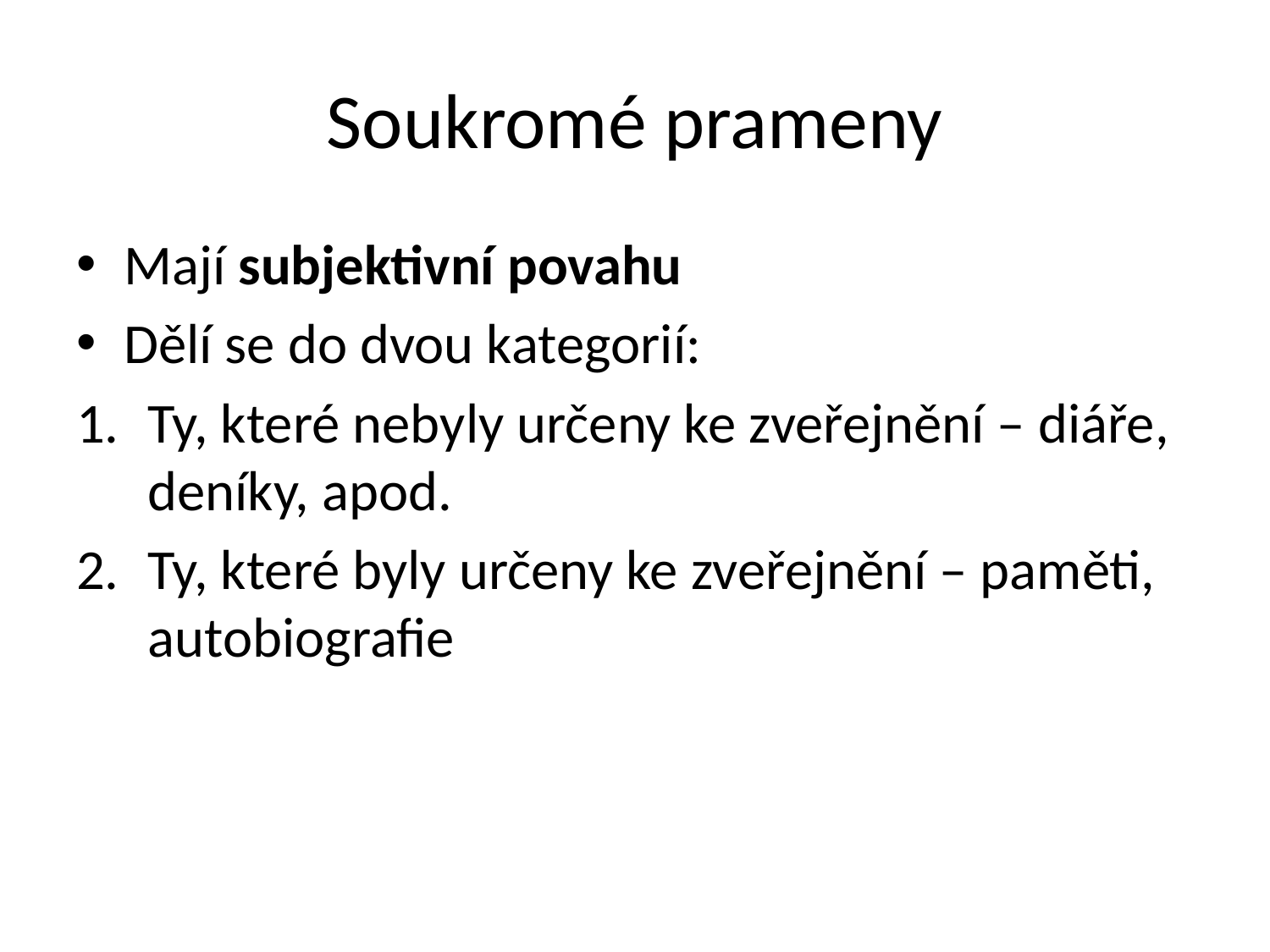

# Soukromé prameny
Mají subjektivní povahu
Dělí se do dvou kategorií:
Ty, které nebyly určeny ke zveřejnění – diáře, deníky, apod.
Ty, které byly určeny ke zveřejnění – paměti, autobiografie